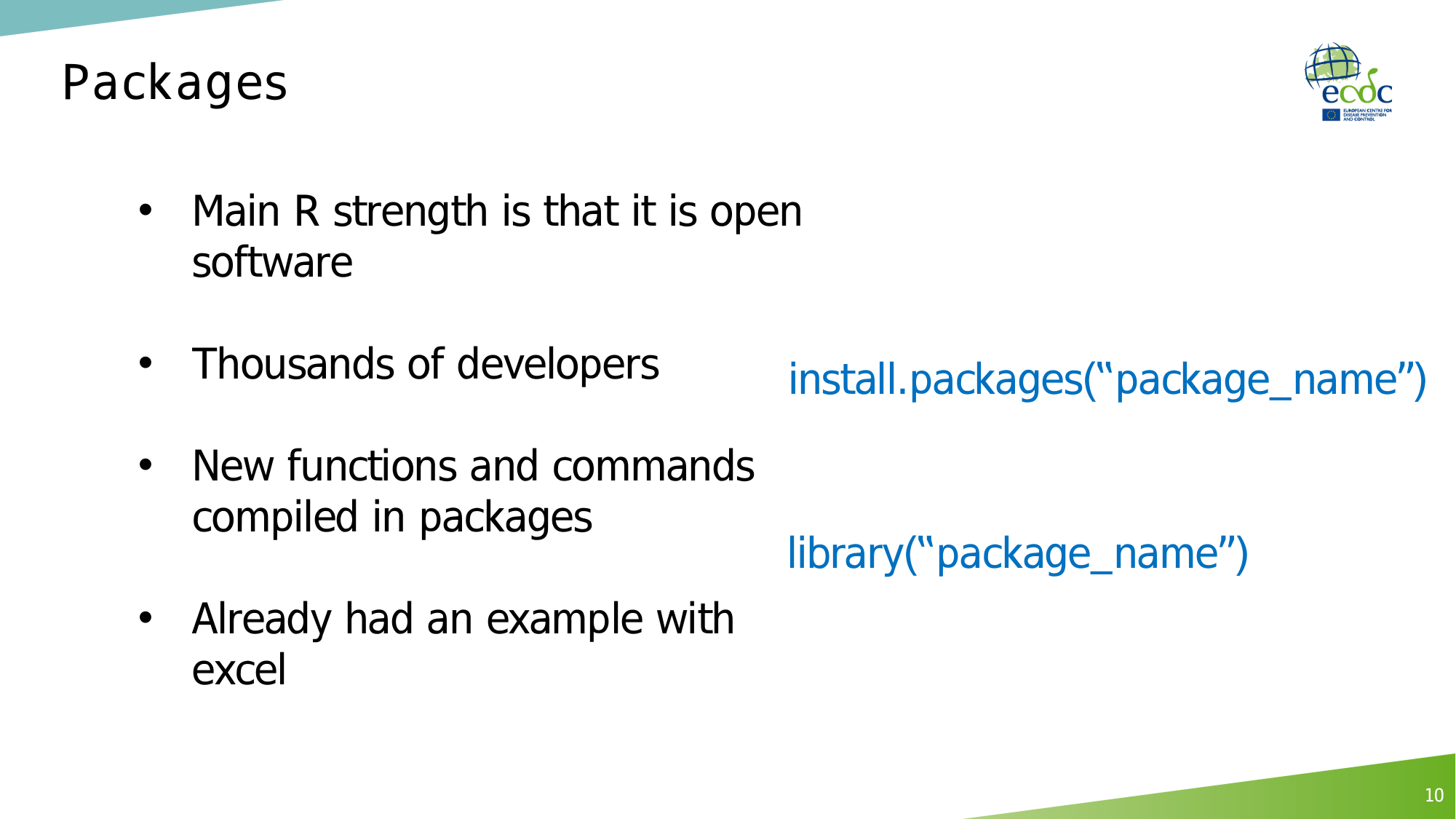

# Packages
Main R strength is that it is open software

Thousands of developers

New functions and commands compiled in packages

Already had an example with excel

install.packages(“package_name”)
library(“package_name”)
10